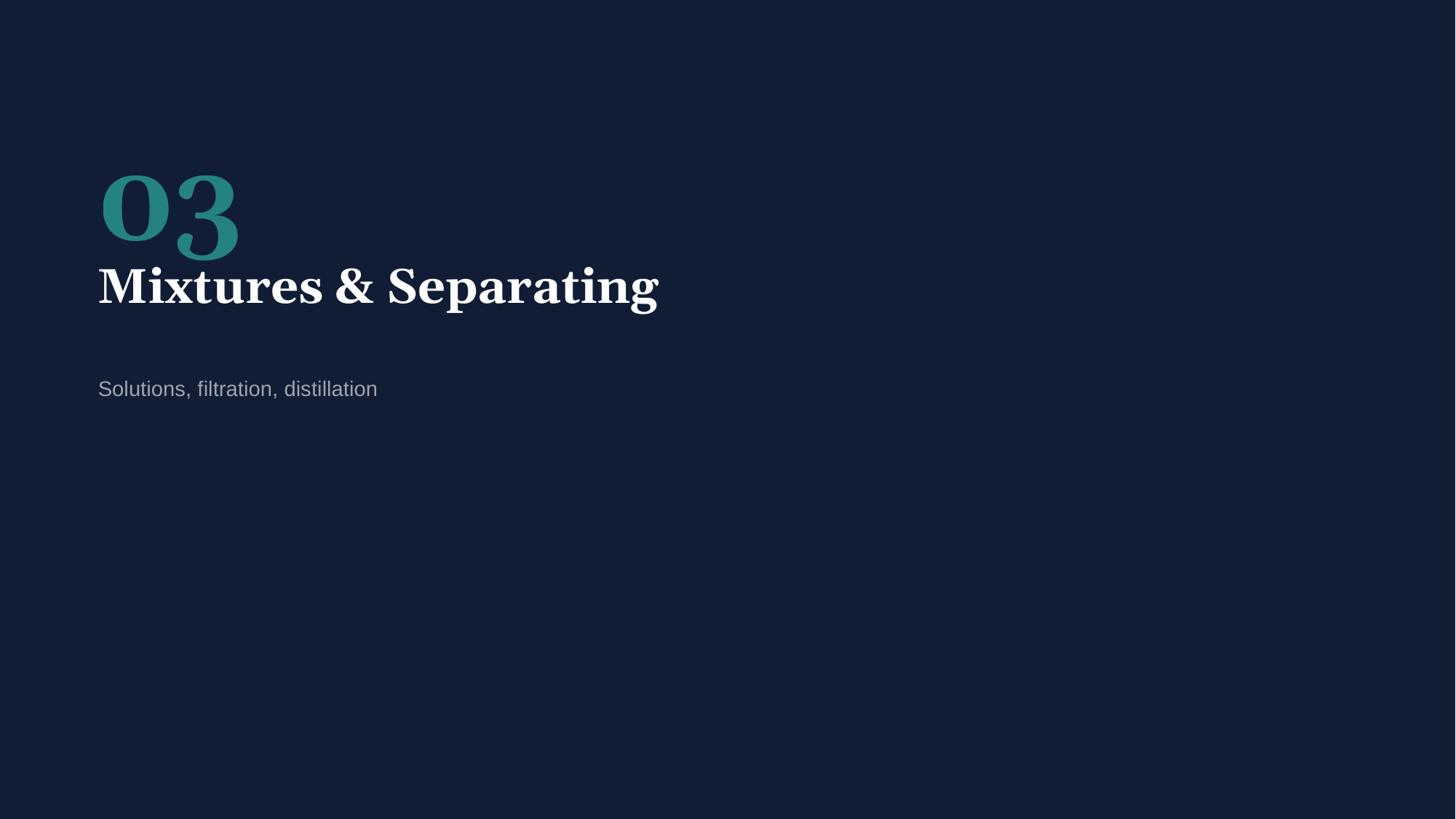

03
Mixtures & Separating
Solutions, filtration, distillation